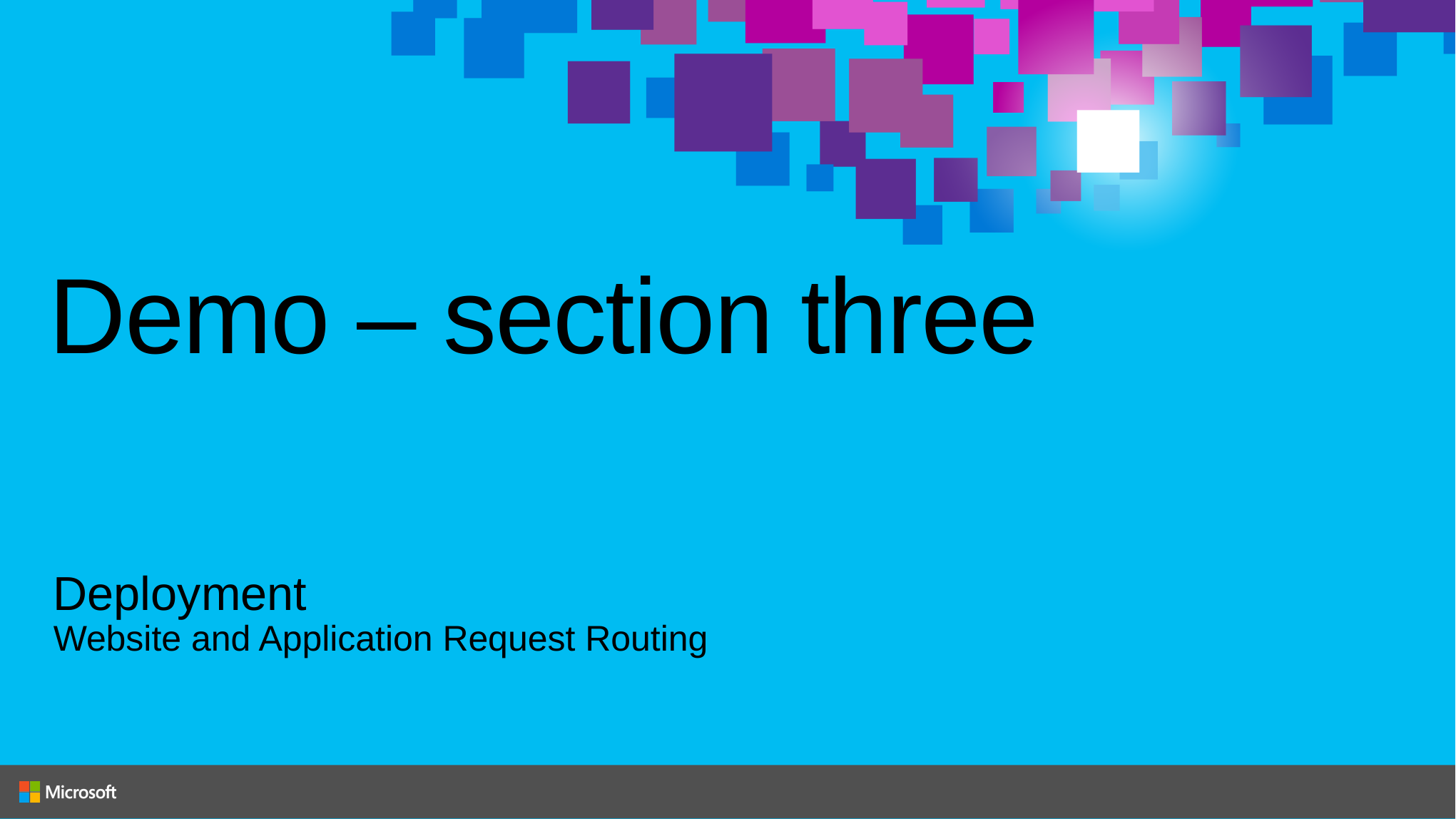

# Demo – section three
Deployment
Website and Application Request Routing